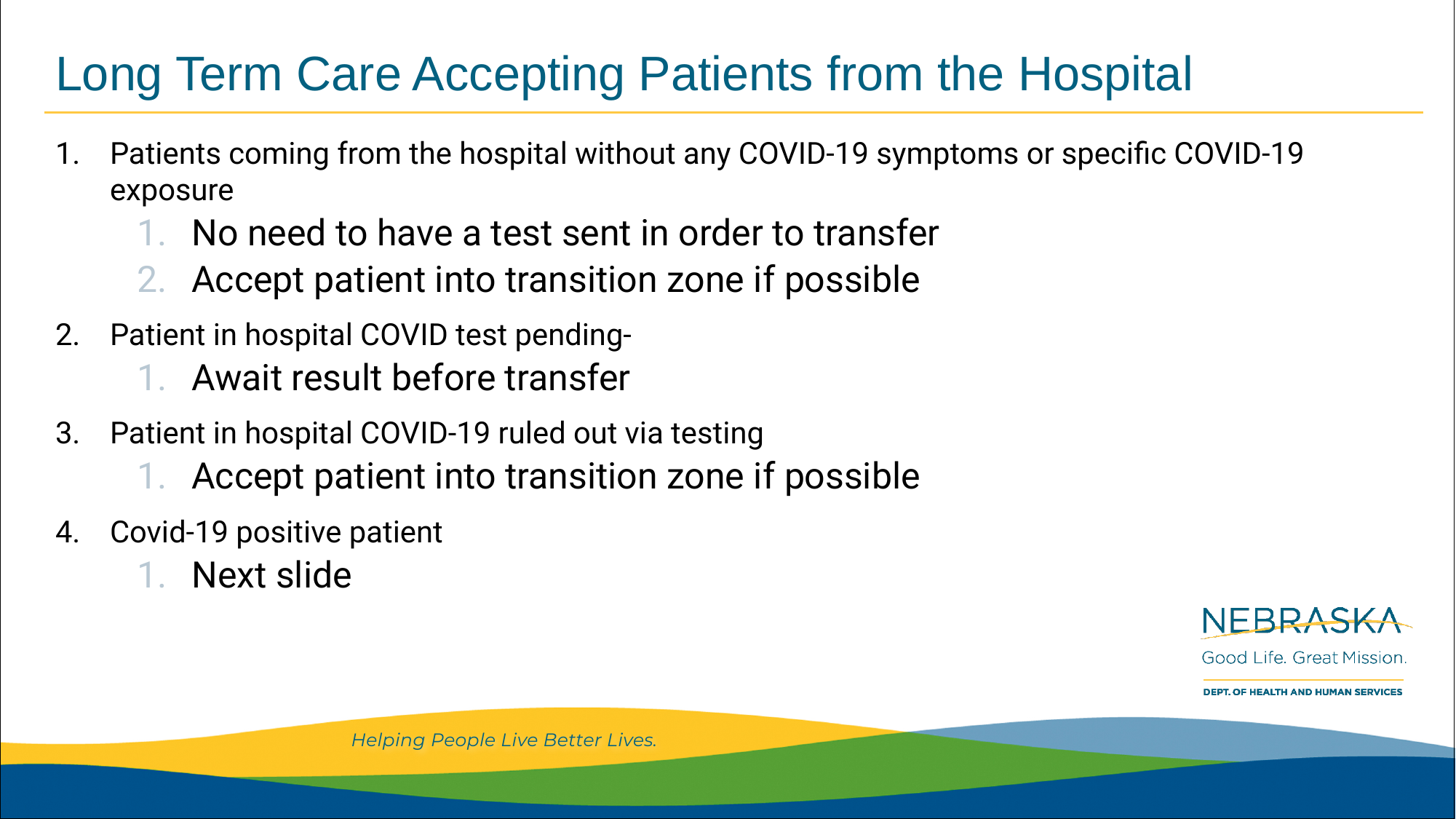

# Long Term Care Accepting Patients from the Hospital
Patients coming from the hospital without any COVID-19 symptoms or specific COVID-19 exposure
No need to have a test sent in order to transfer
Accept patient into transition zone if possible
Patient in hospital COVID test pending-
Await result before transfer
Patient in hospital COVID-19 ruled out via testing
Accept patient into transition zone if possible
Covid-19 positive patient
Next slide